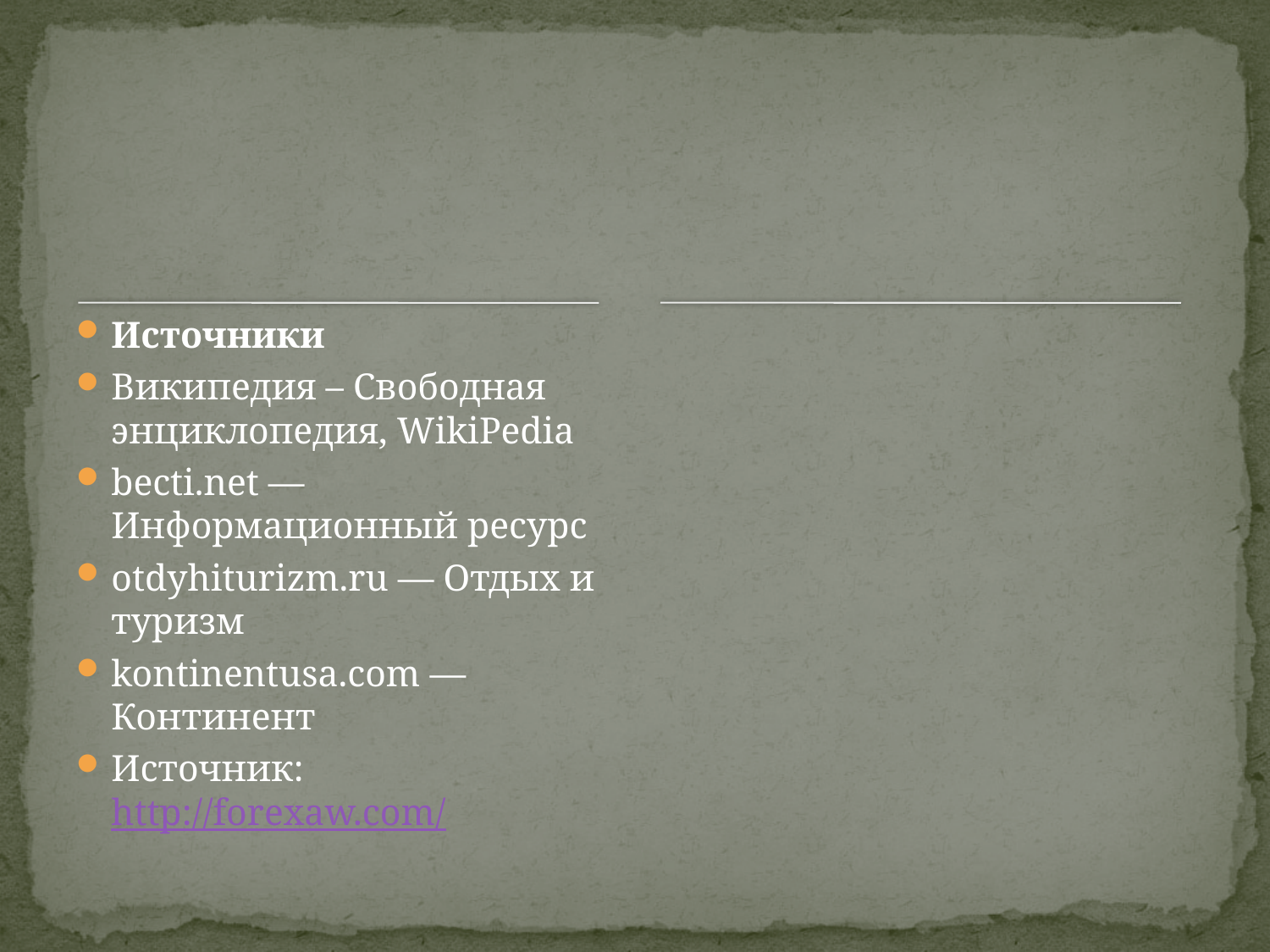

#

Источники
Википедия – Свободная энциклопедия, WikiPedia
becti.net — Информационный ресурс
otdyhiturizm.ru — Отдых и туризм
kontinentusa.com — Континент
Источник: http://forexaw.com/